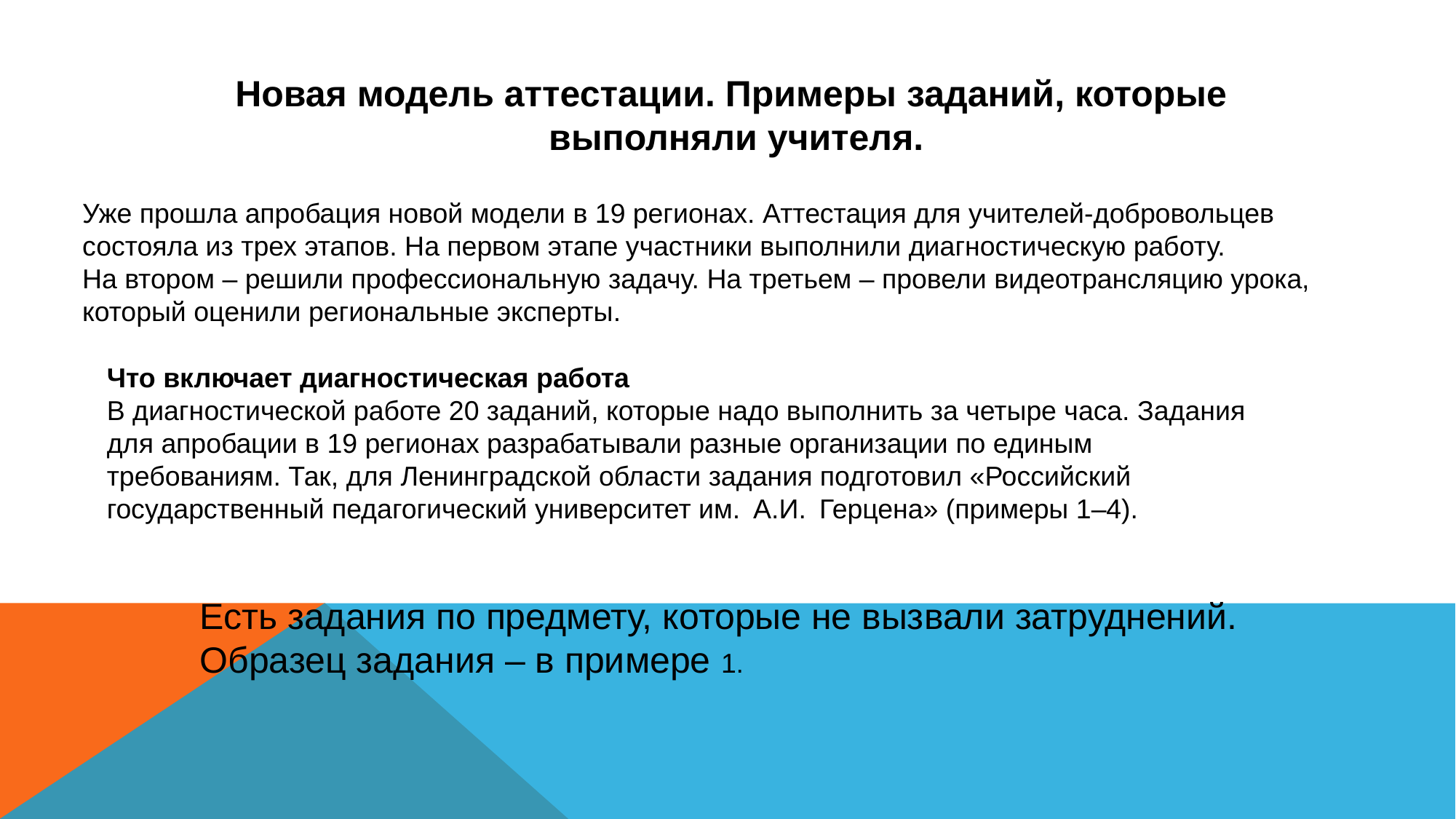

Новая модель аттестации. Примеры заданий, которые  выполняли учителя.
Уже прошла апробация новой модели в 19 регионах. Аттестация для учителей-добровольцев состояла из трех этапов. На первом этапе участники выполнили диагностическую работу. На втором – решили профессиональную задачу. На третьем – провели видеотрансляцию урока, который оценили региональные эксперты.
Что включает диагностическая работа
В диагностической работе 20 заданий, которые надо выполнить за четыре часа. Задания для апробации в 19 регионах разрабатывали разные организации по единым требованиям. Так, для Ленинградской области задания подготовил «Российский государственный педагогический университет им.  А.И.  Герцена» (примеры 1–4).
Есть задания по предмету, которые не вызвали затруднений. Образец задания – в примере 1.